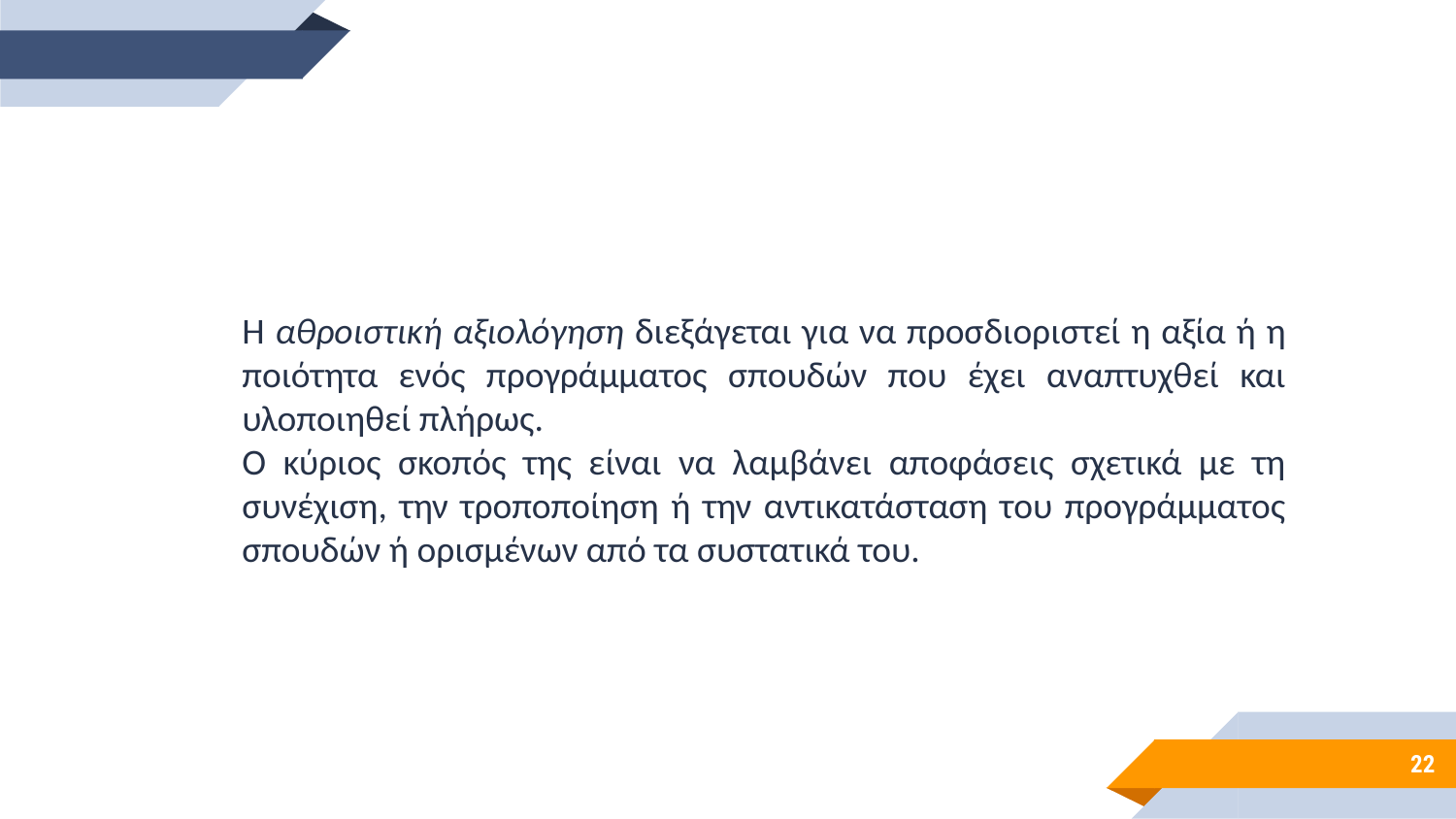

Η αθροιστική αξιολόγηση διεξάγεται για να προσδιοριστεί η αξία ή η ποιότητα ενός προγράμματος σπουδών που έχει αναπτυχθεί και υλοποιηθεί πλήρως.
Ο κύριος σκοπός της είναι να λαμβάνει αποφάσεις σχετικά με τη συνέχιση, την τροποποίηση ή την αντικατάσταση του προγράμματος σπουδών ή ορισμένων από τα συστατικά του.
22